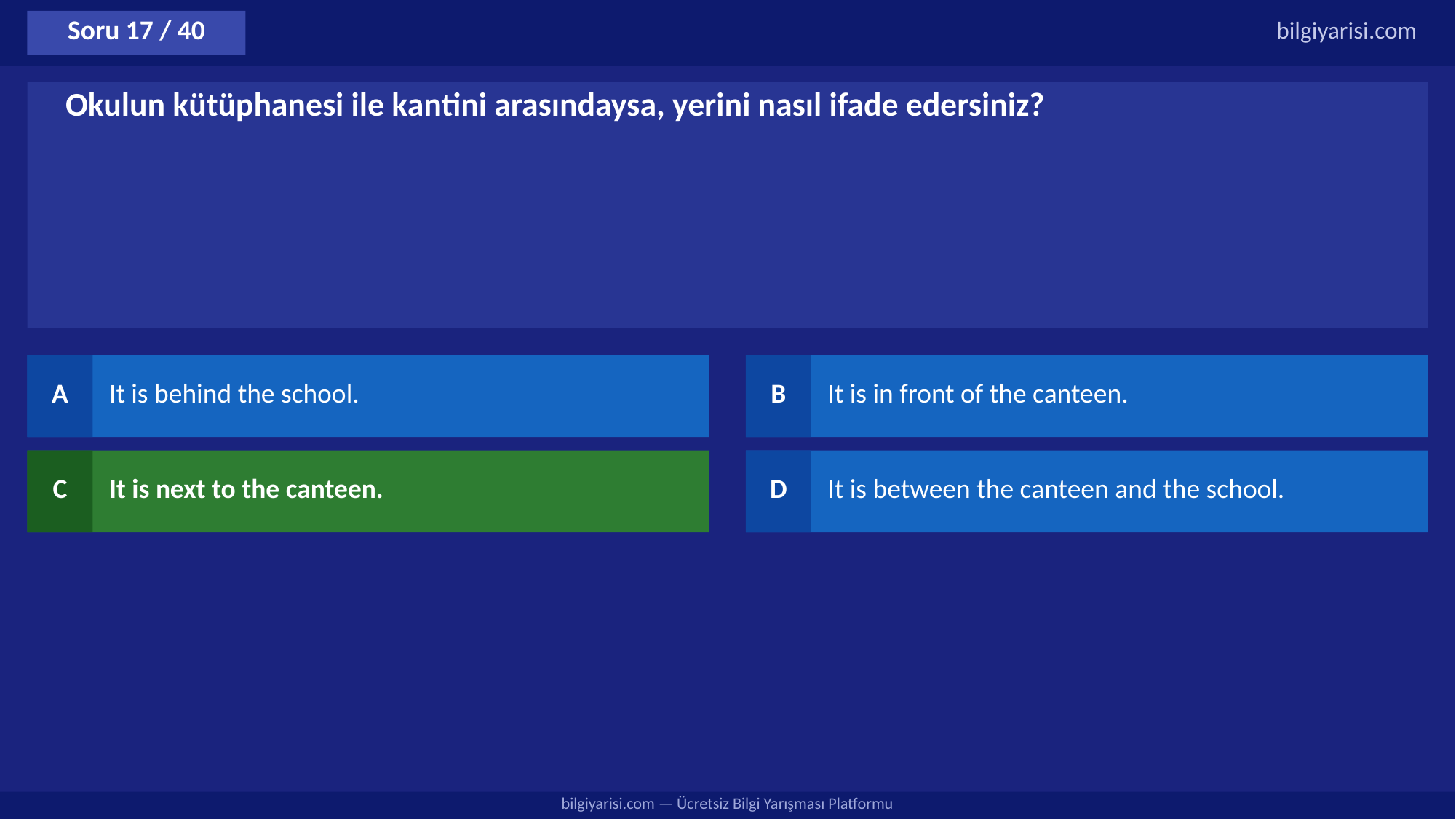

Soru 17 / 40
bilgiyarisi.com

Okulun kütüphanesi ile kantini arasındaysa, yerini nasıl ifade edersiniz?

A
It is behind the school.

B
It is in front of the canteen.

C
It is next to the canteen.

D
It is between the canteen and the school.
bilgiyarisi.com — Ücretsiz Bilgi Yarışması Platformu